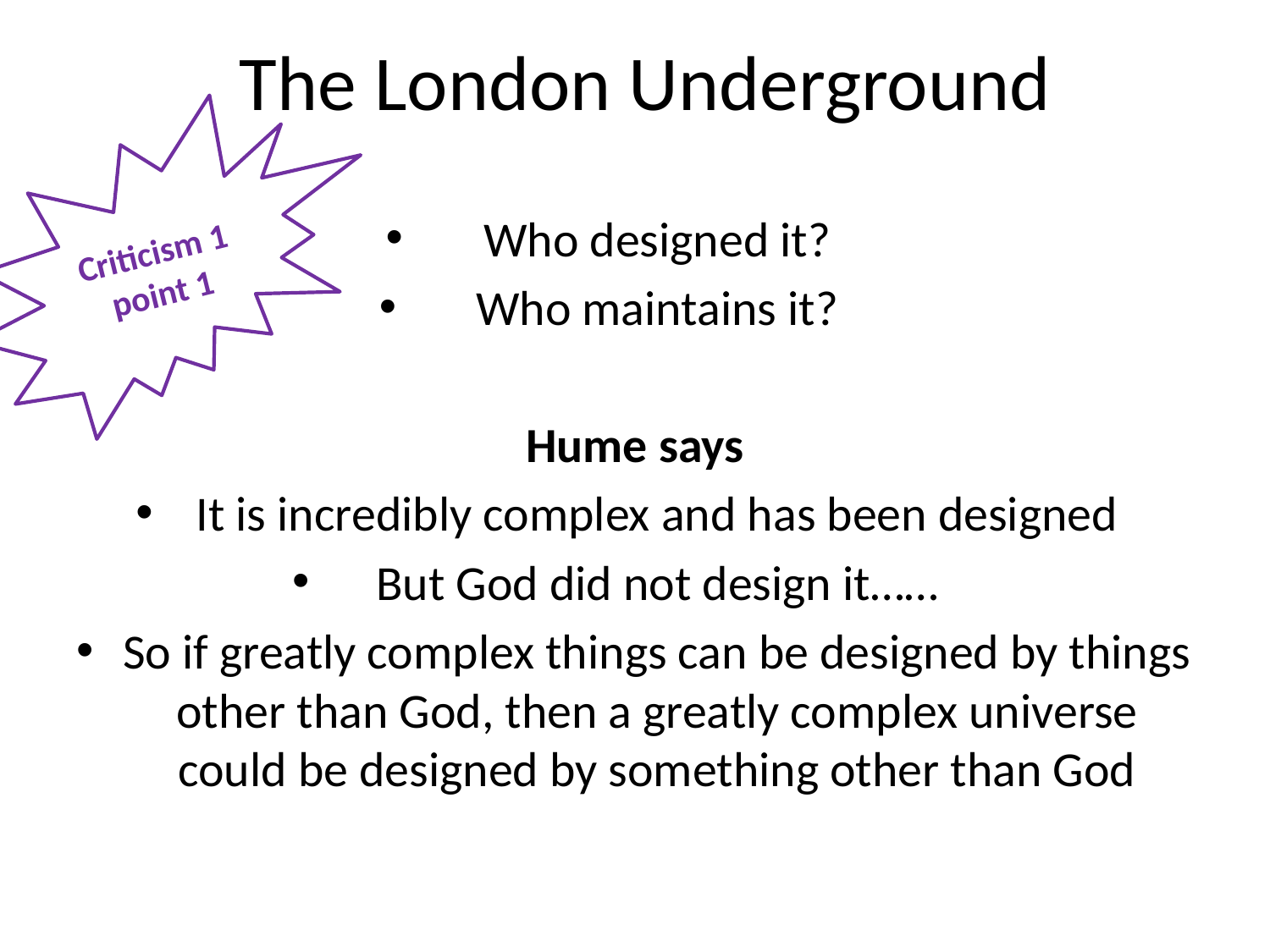

# The London Underground
Criticism 1 point 1
Who designed it?
Who maintains it?

Hume says
It is incredibly complex and has been designed
But God did not design it……
So if greatly complex things can be designed by things other than God, then a greatly complex universe could be designed by something other than God